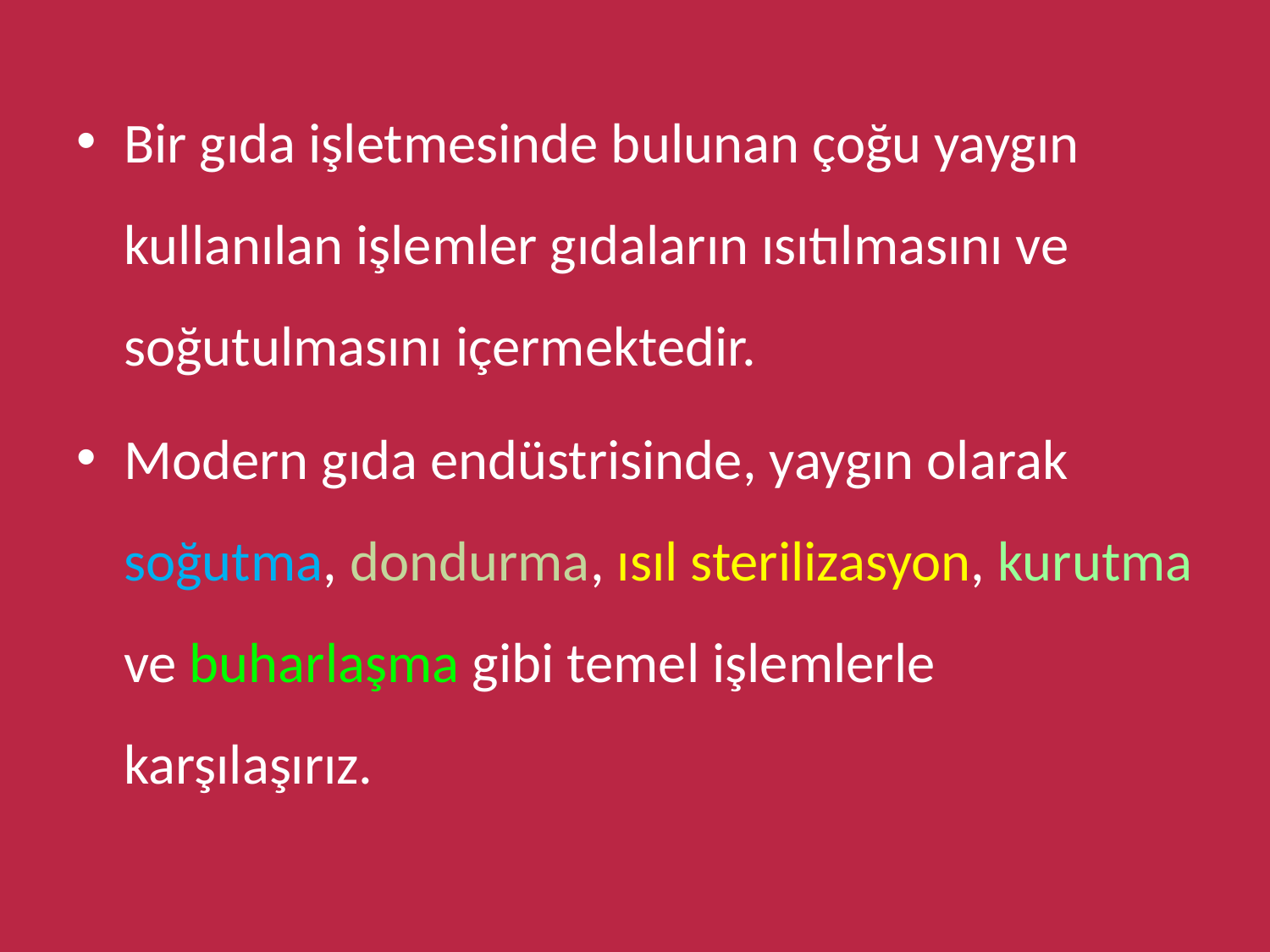

Bir gıda işletmesinde bulunan çoğu yaygın kullanılan işlemler gıdaların ısıtılmasını ve soğutulmasını içermektedir.
Modern gıda endüstrisinde, yaygın olarak soğutma, dondurma, ısıl sterilizasyon, kurutma ve buharlaşma gibi temel işlemlerle karşılaşırız.